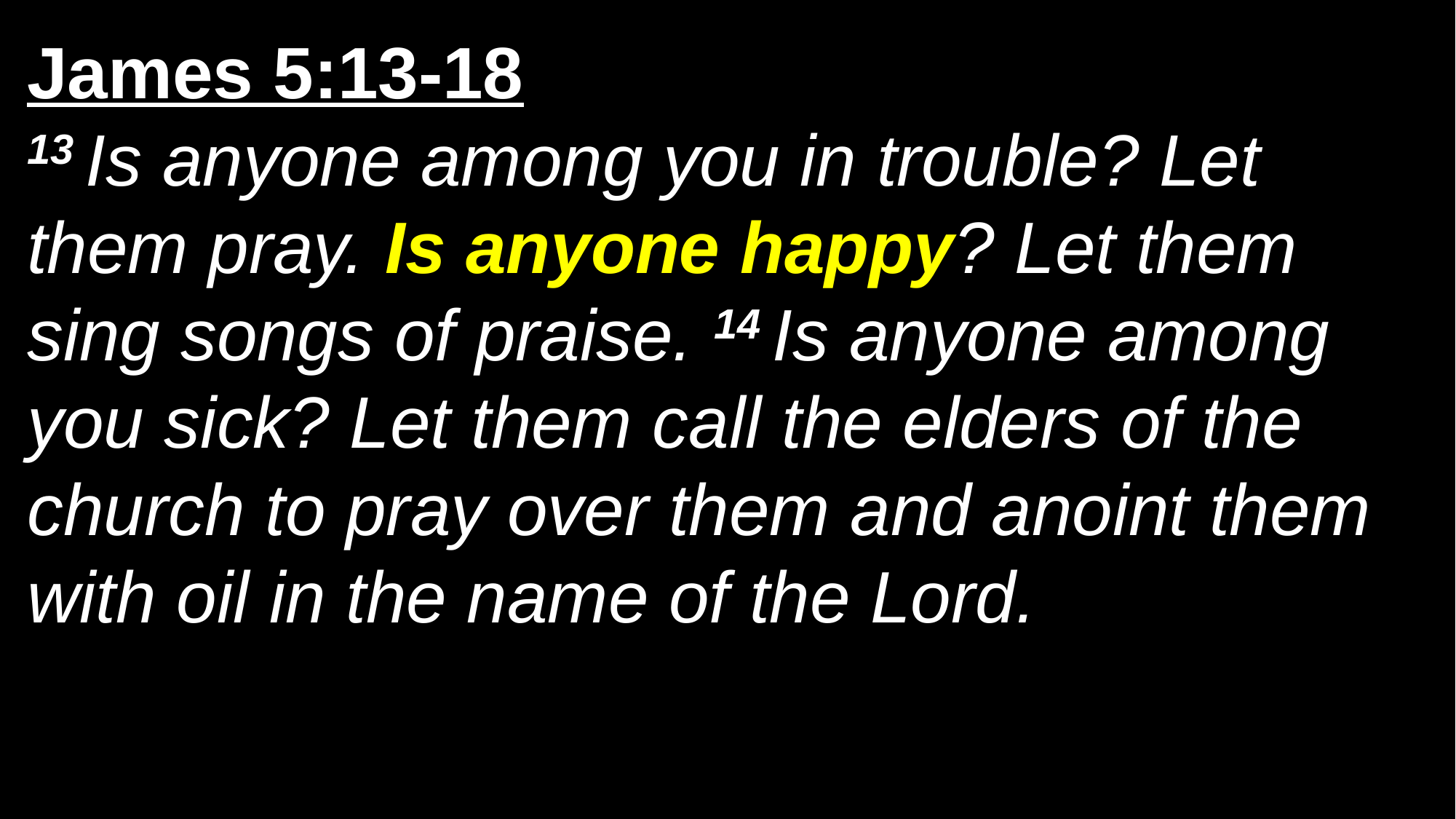

James 5:13-18
13 Is anyone among you in trouble? Let them pray. Is anyone happy? Let them sing songs of praise. 14 Is anyone among you sick? Let them call the elders of the church to pray over them and anoint them with oil in the name of the Lord.